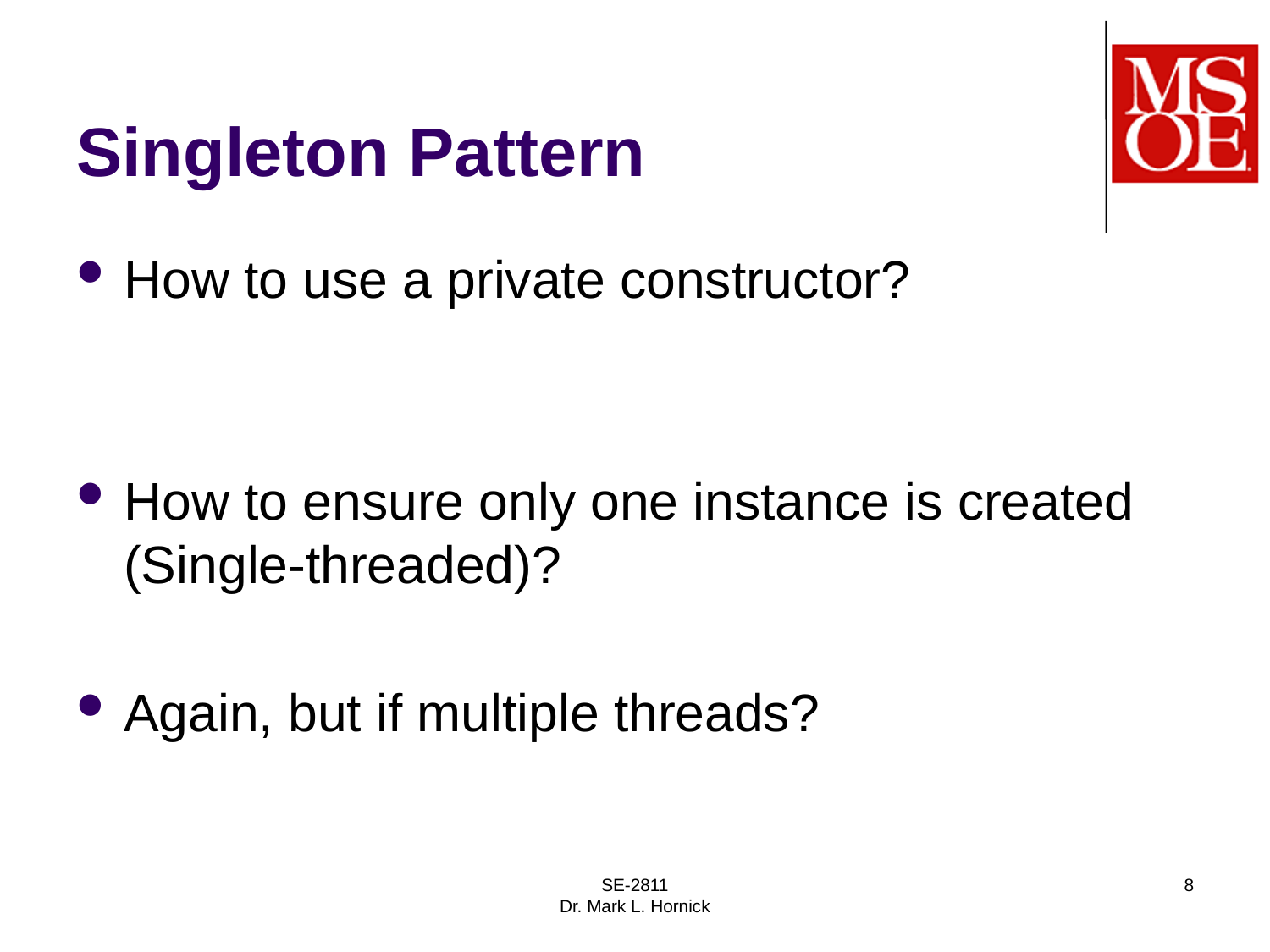

# Singleton Pattern
How to use a private constructor?

How to ensure only one instance is created (Single-threaded)?

Again, but if multiple threads?
SE-2811
Dr. Mark L. Hornick
8